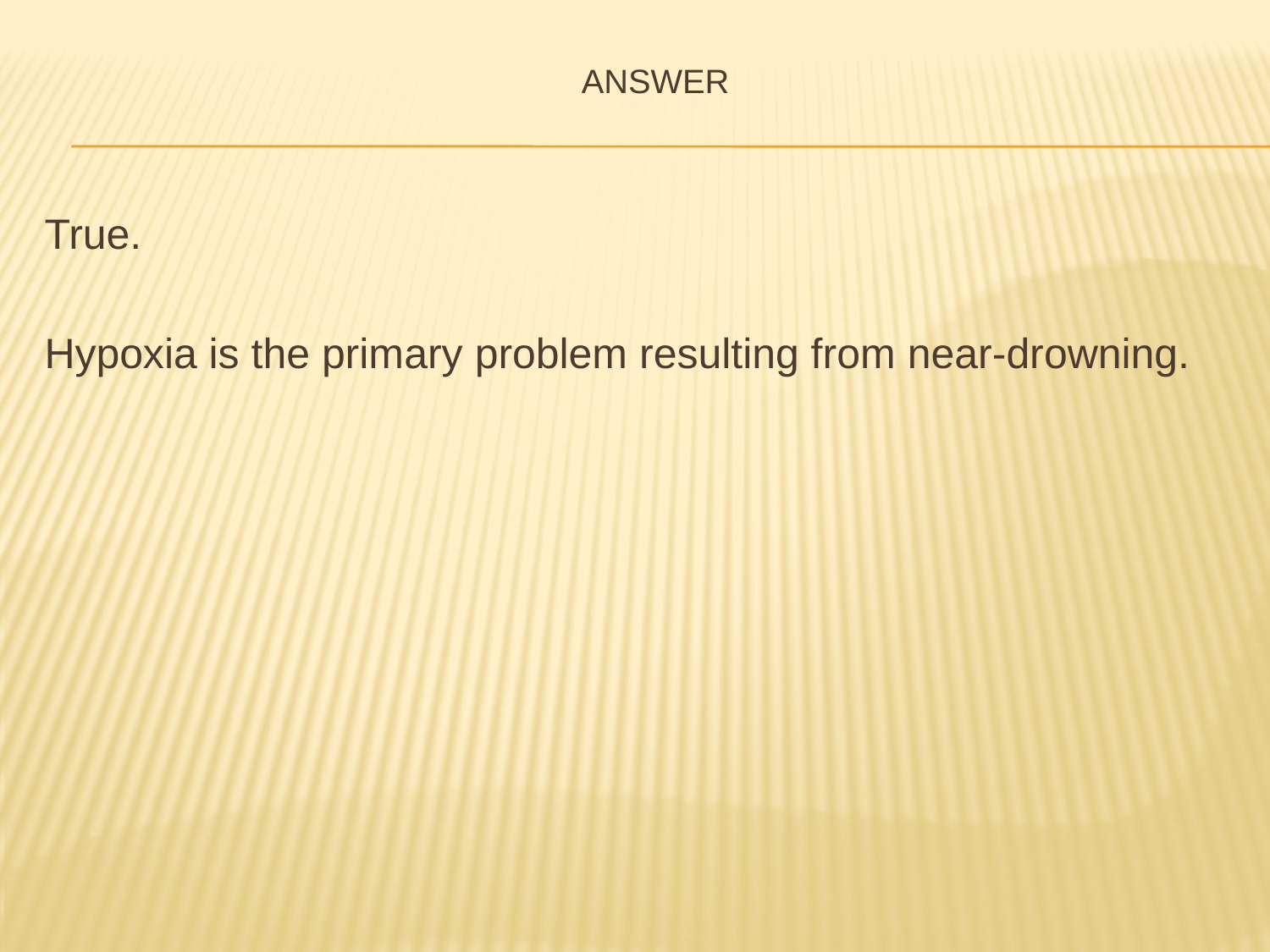

# Answer
True.

Hypoxia is the primary problem resulting from near-drowning.